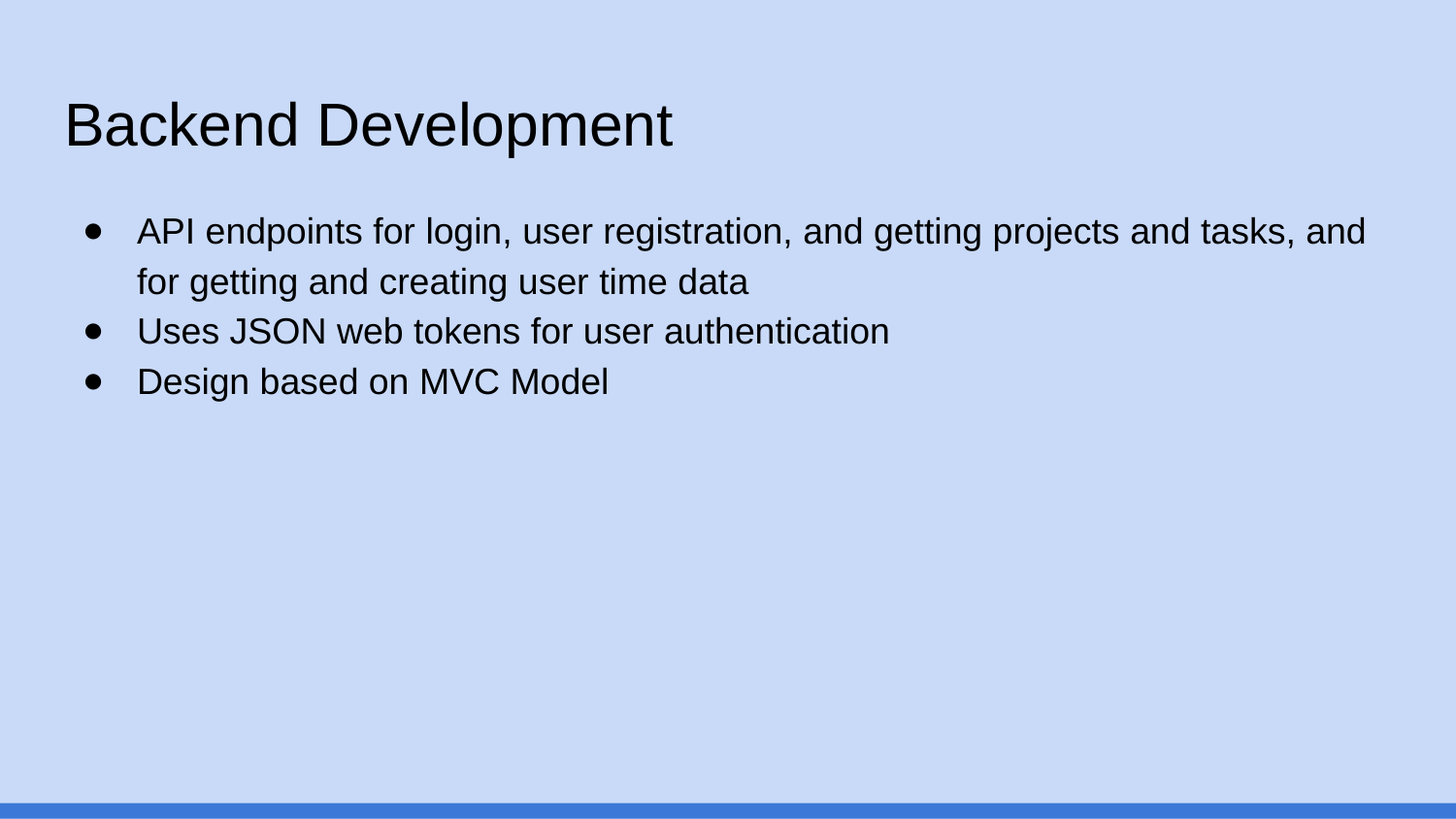

# Backend Development
API endpoints for login, user registration, and getting projects and tasks, and for getting and creating user time data
Uses JSON web tokens for user authentication
Design based on MVC Model